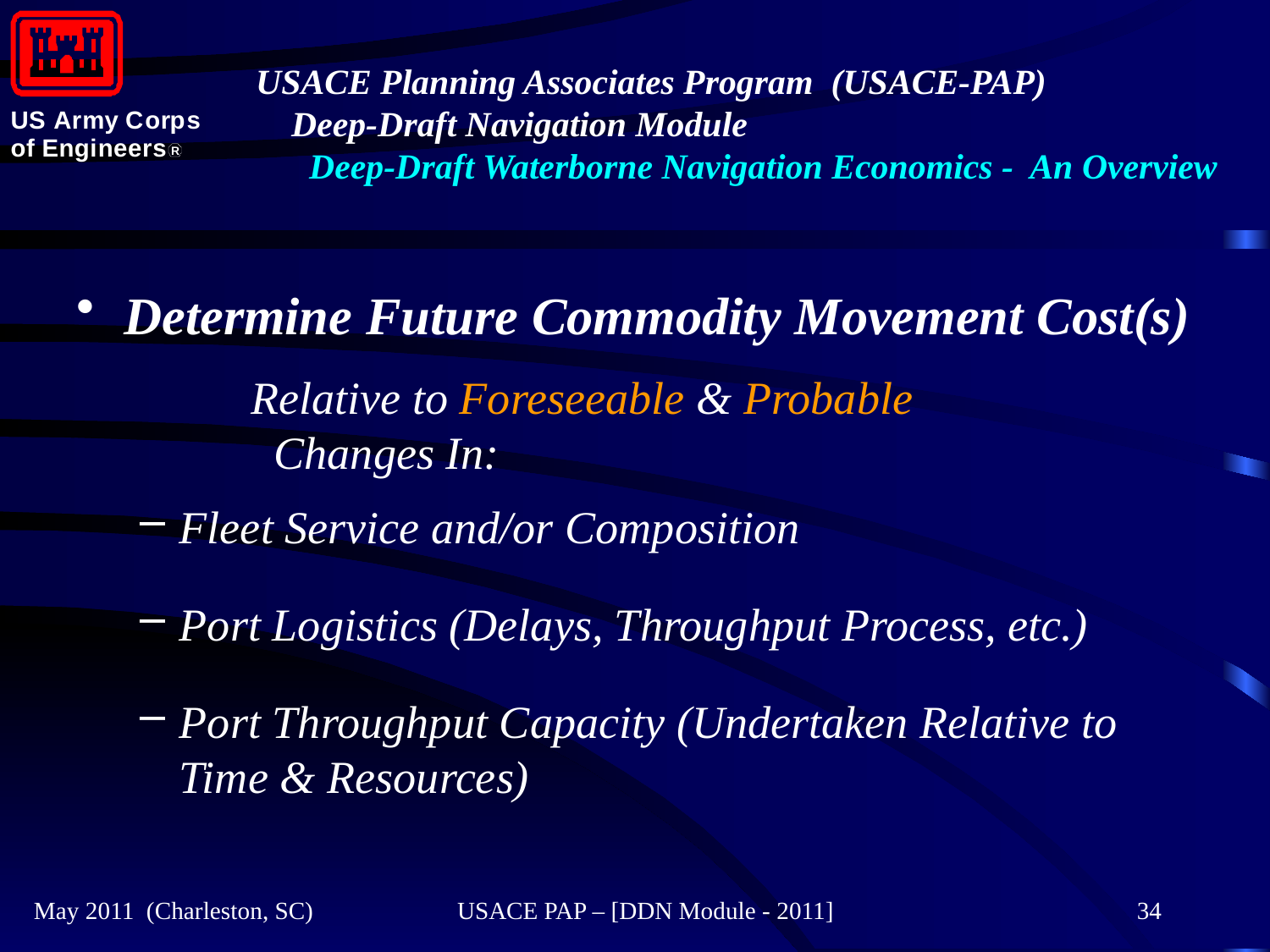

#
Determine Future Commodity Movement Cost(s)

		Relative to Foreseeable & Probable 		  	  Changes In:

Fleet Service and/or Composition

Port Logistics (Delays, Throughput Process, etc.)

Port Throughput Capacity (Undertaken Relative to Time & Resources)

May 2011  (Charleston, SC)
USACE PAP – [DDN Module - 2011]
34